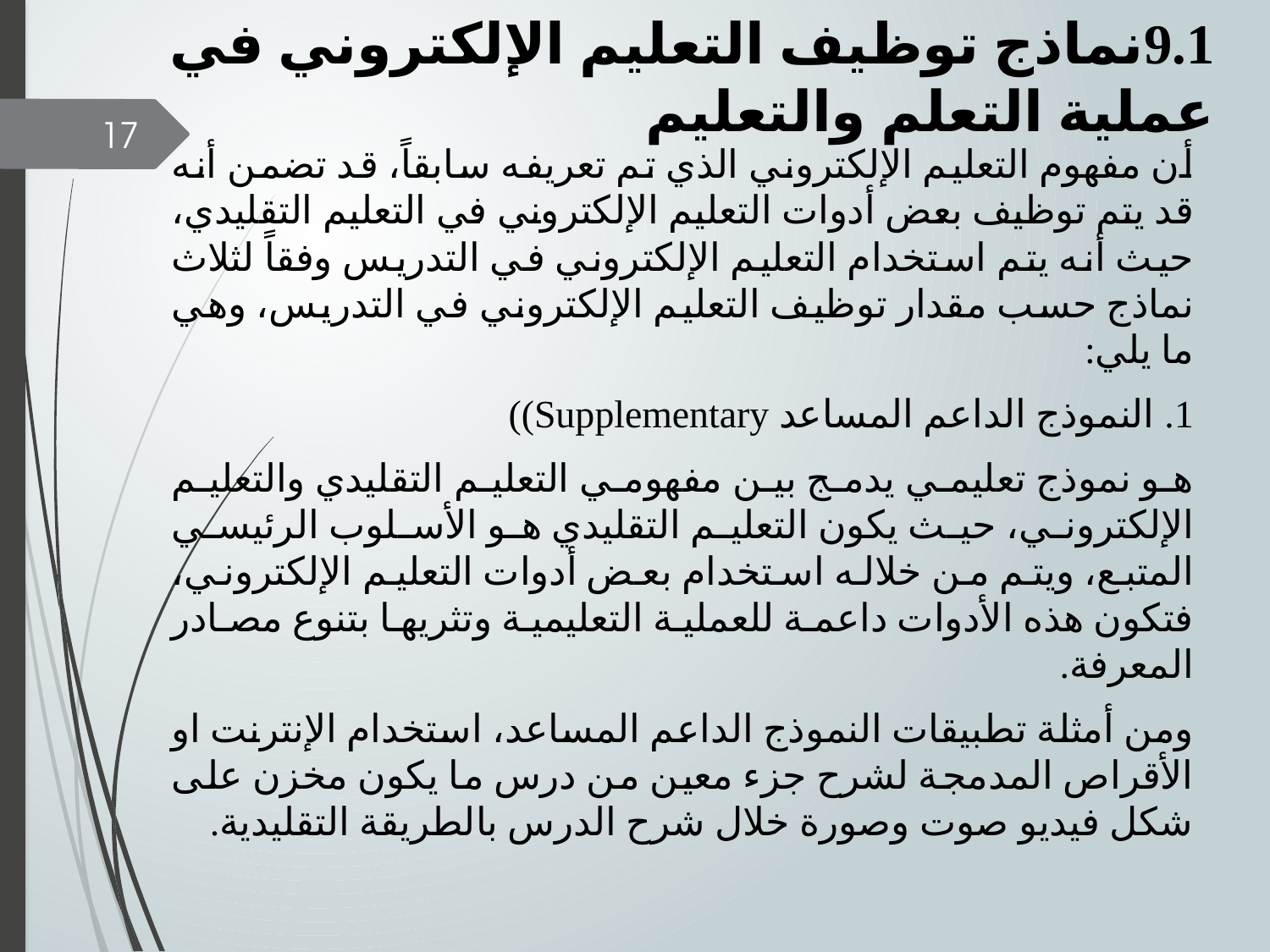

# 9.1	نماذج توظيف التعليم الإلكتروني في عملية التعلم والتعليم
17
أن مفهوم التعليم الإلكتروني الذي تم تعريفه سابقاً، قد تضمن أنه قد يتم توظيف بعض أدوات التعليم الإلكتروني في التعليم التقليدي، حيث أنه يتم استخدام التعليم الإلكتروني في التدريس وفقاً لثلاث نماذج حسب مقدار توظيف التعليم الإلكتروني في التدريس، وهي ما يلي:
1. النموذج الداعم المساعد Supplementary))
هو نموذج تعليمي يدمج بين مفهومي التعليم التقليدي والتعليم الإلكتروني، حيث يكون التعليم التقليدي هو الأسلوب الرئيسي المتبع، ويتم من خلاله استخدام بعض أدوات التعليم الإلكتروني، فتكون هذه الأدوات داعمة للعملية التعليمية وتثريها بتنوع مصادر المعرفة.
ومن أمثلة تطبيقات النموذج الداعم المساعد، استخدام الإنترنت او الأقراص المدمجة لشرح جزء معين من درس ما يكون مخزن على شكل فيديو صوت وصورة خلال شرح الدرس بالطريقة التقليدية.